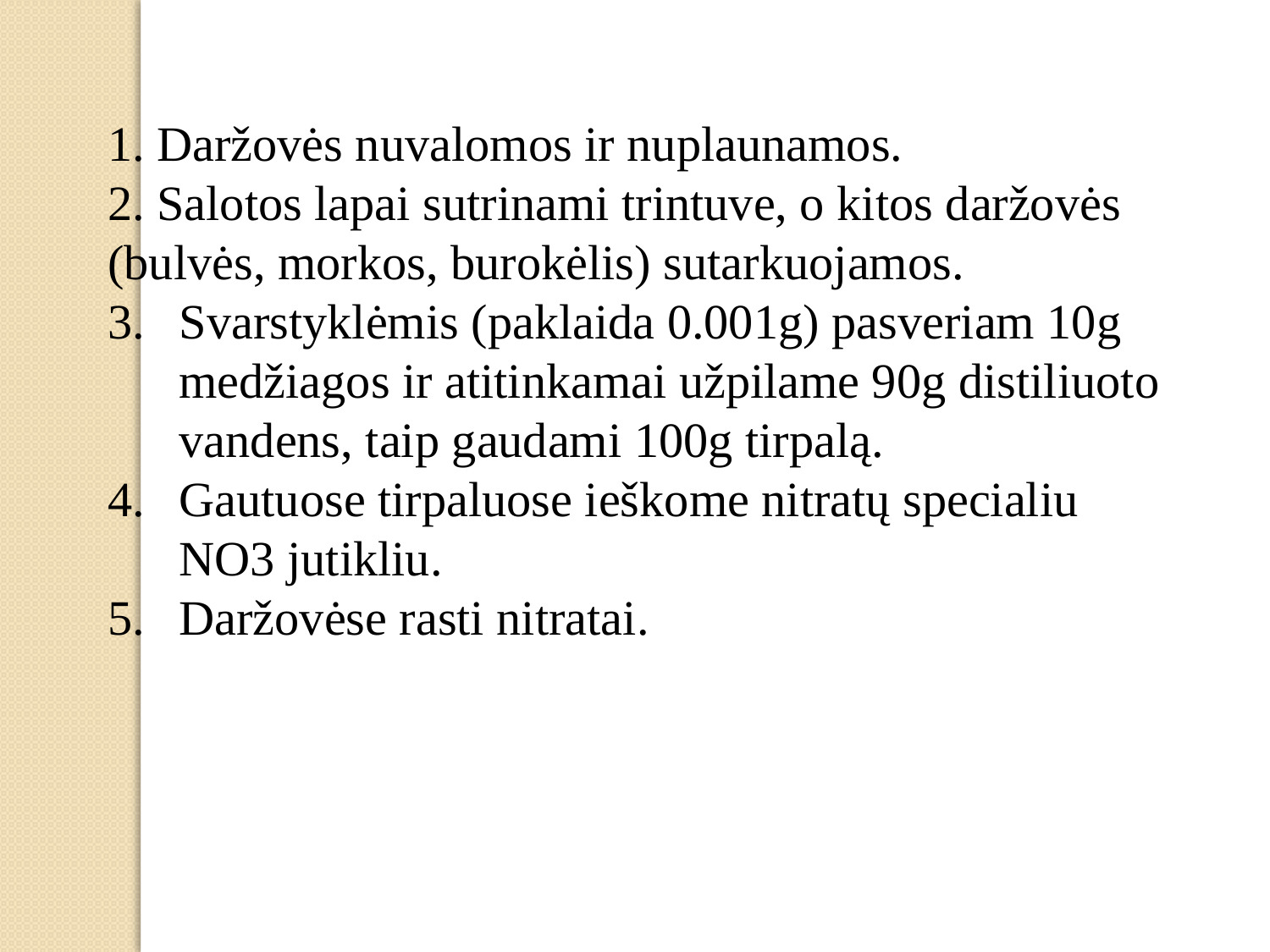

Daržovės nuvalomos ir nuplaunamos.
 Salotos lapai sutrinami trintuve, o kitos daržovės (bulvės, morkos, burokėlis) sutarkuojamos.
Svarstyklėmis (paklaida 0.001g) pasveriam 10g medžiagos ir atitinkamai užpilame 90g distiliuoto vandens, taip gaudami 100g tirpalą.
Gautuose tirpaluose ieškome nitratų specialiu  NO3 jutikliu.
Daržovėse rasti nitratai.